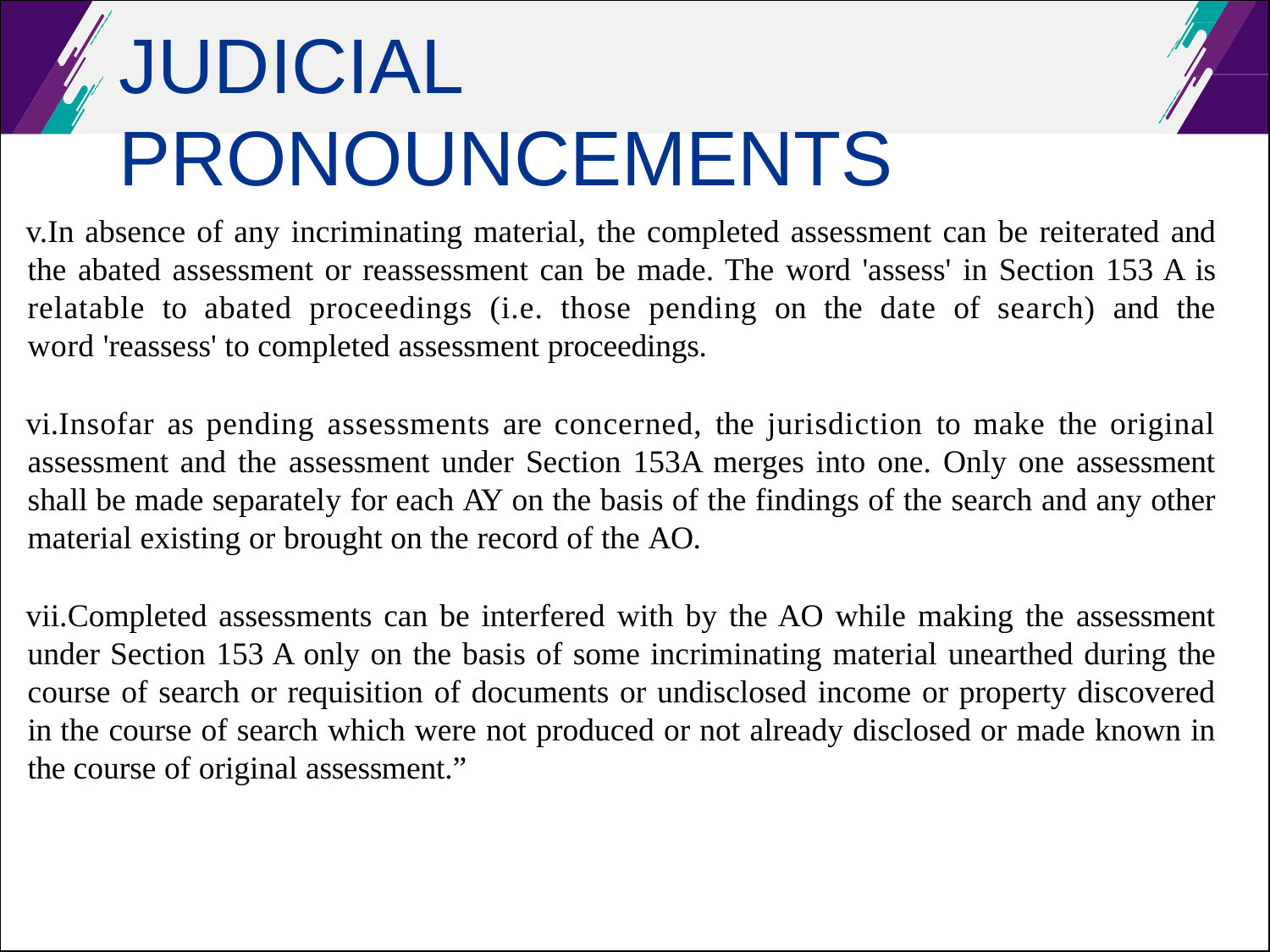

# JUDICIAL PRONOUNCEMENTS

In absence of any incriminating material, the completed assessment can be reiterated and the abated assessment or reassessment can be made. The word 'assess' in Section 153 A is relatable to abated proceedings (i.e. those pending on the date of search) and the word 'reassess' to completed assessment proceedings.

Insofar as pending assessments are concerned, the jurisdiction to make the original assessment and the assessment under Section 153A merges into one. Only one assessment shall be made separately for each AY on the basis of the findings of the search and any other material existing or brought on the record of the AO.

Completed assessments can be interfered with by the AO while making the assessment under Section 153 A only on the basis of some incriminating material unearthed during the course of search or requisition of documents or undisclosed income or property discovered in the course of search which were not produced or not already disclosed or made known in the course of original assessment.”